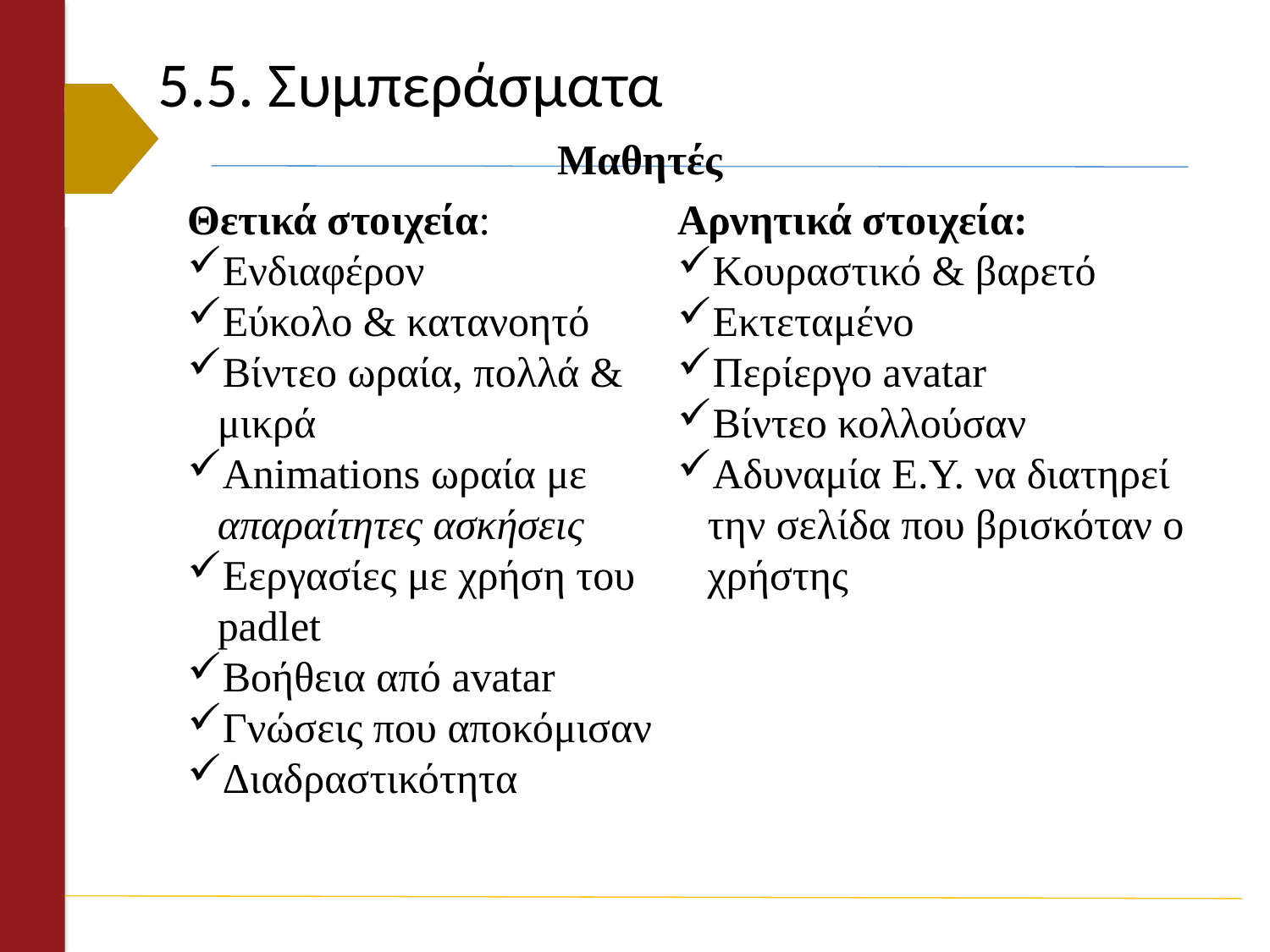

# 5.5. Συμπεράσματα
Μαθητές
Θετικά στοιχεία:
Ενδιαφέρον
Εύκολο & κατανοητό
Βίντεο ωραία, πολλά & μικρά
Animations ωραία με απαραίτητες ασκήσεις
Eεργασίες με χρήση του padlet
Bοήθεια από avatar
Γνώσεις που αποκόμισαν
Διαδραστικότητα

Αρνητικά στοιχεία:
Κουραστικό & βαρετό
Εκτεταμένο
Περίεργο avatar
Βίντεο κολλούσαν
Αδυναμία Ε.Υ. να διατηρεί την σελίδα που βρισκόταν ο χρήστης